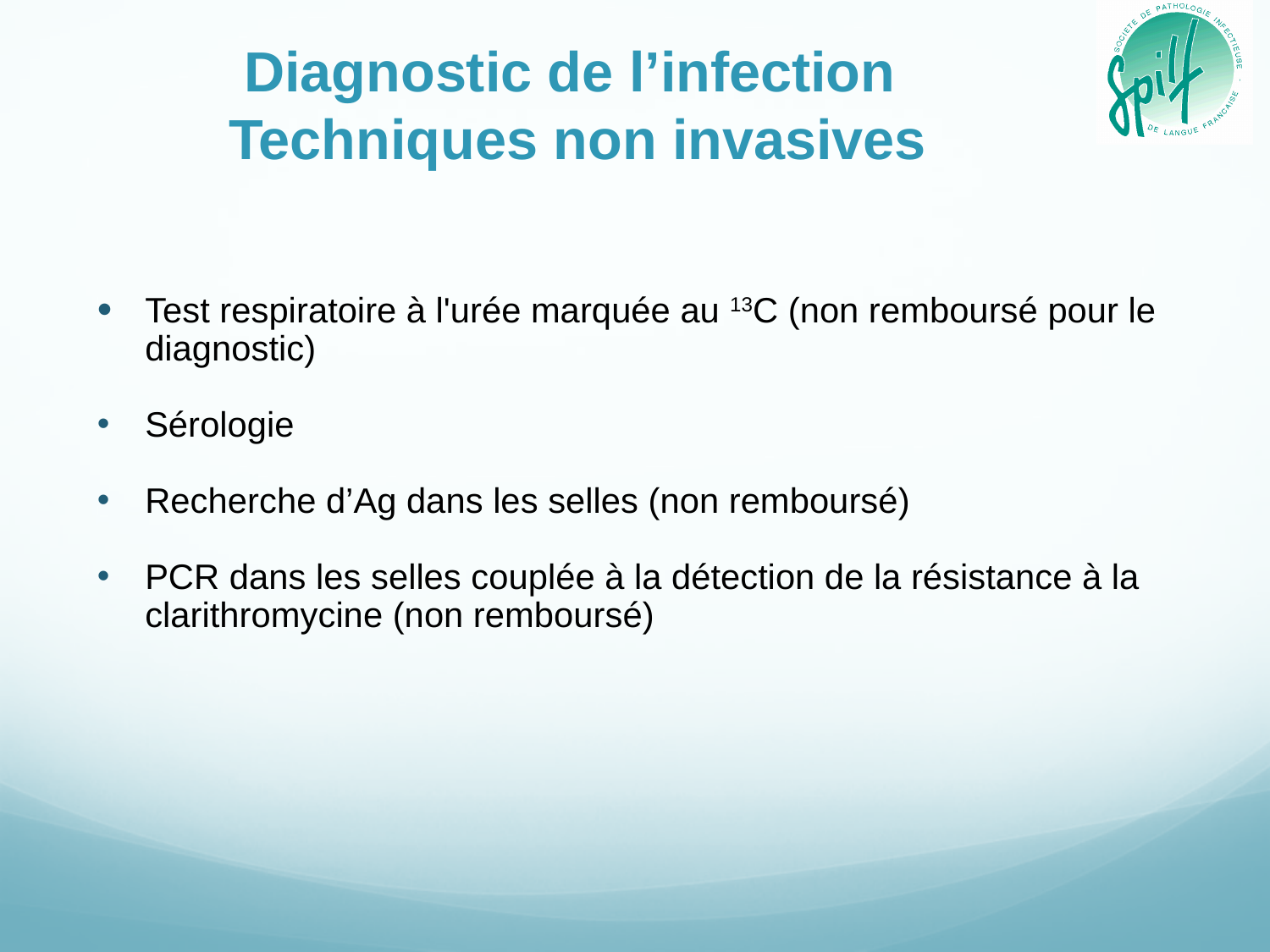

Diagnostic de l’infection
 Techniques non invasives
Test respiratoire à l'urée marquée au 13C (non remboursé pour le diagnostic)

Sérologie

Recherche d’Ag dans les selles (non remboursé)

PCR dans les selles couplée à la détection de la résistance à la clarithromycine (non remboursé)